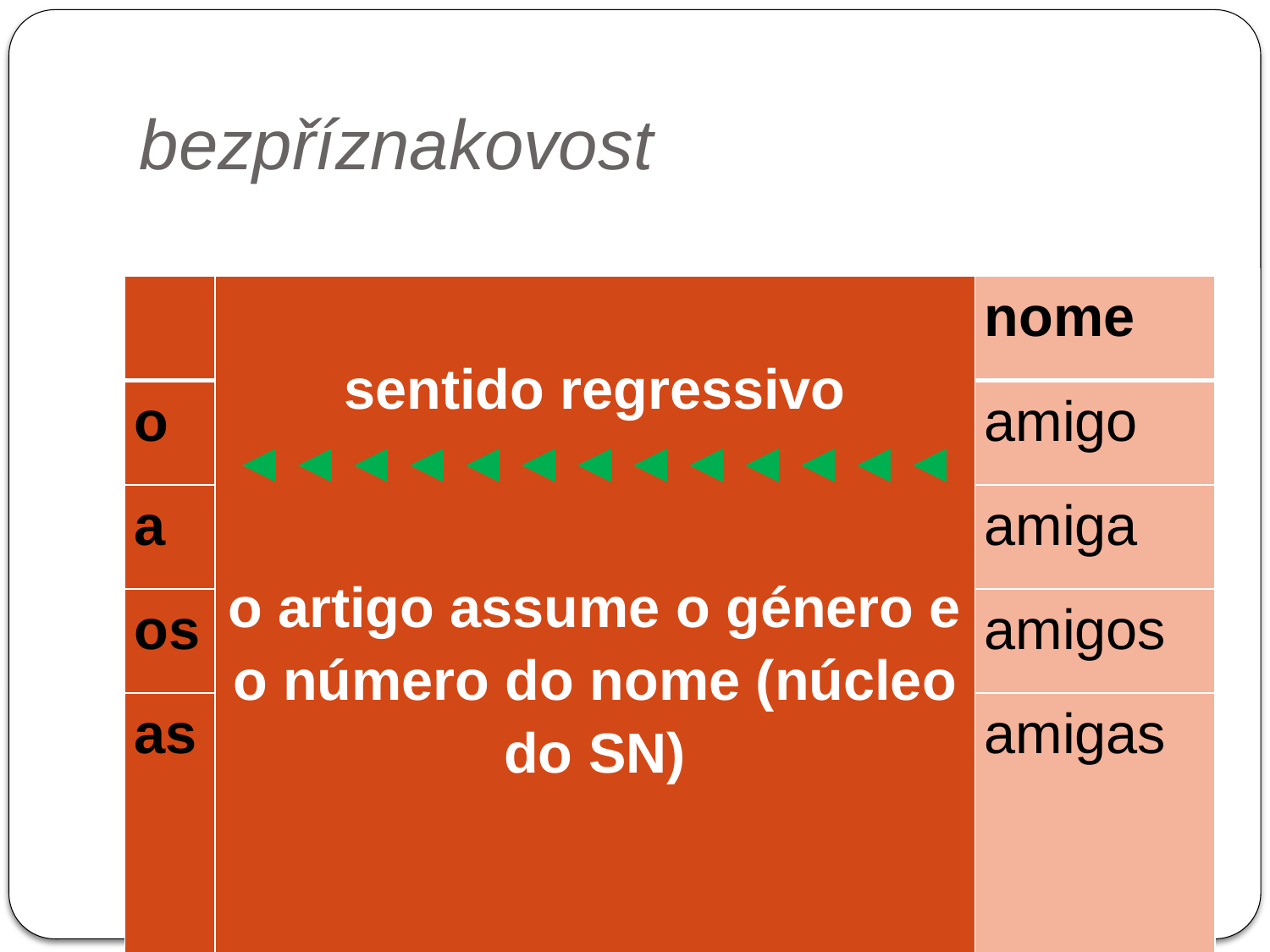

# bezpříznakovost
|  | sentido regressivo ◄◄◄◄◄◄◄◄◄◄◄◄◄ o artigo assume o género e o número do nome (núcleo do SN) | nome |
| --- | --- | --- |
| o |  | amigo |
| a |  | amiga |
| os |  | amigos |
| as |  | amigas |